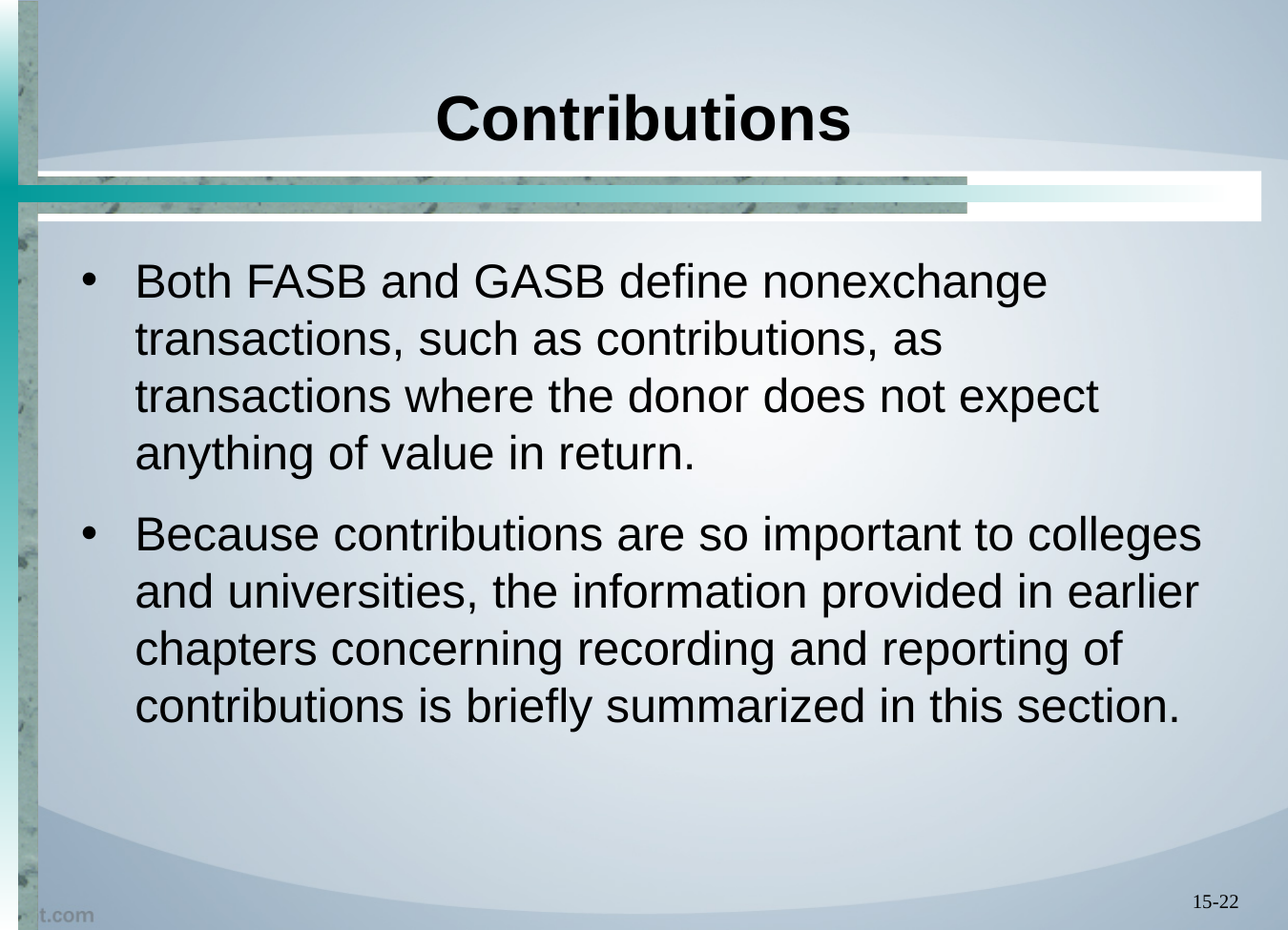

# Contributions
Both FASB and GASB define nonexchange transactions, such as contributions, as transactions where the donor does not expect anything of value in return.
Because contributions are so important to colleges and universities, the information provided in earlier chapters concerning recording and reporting of contributions is briefly summarized in this section.